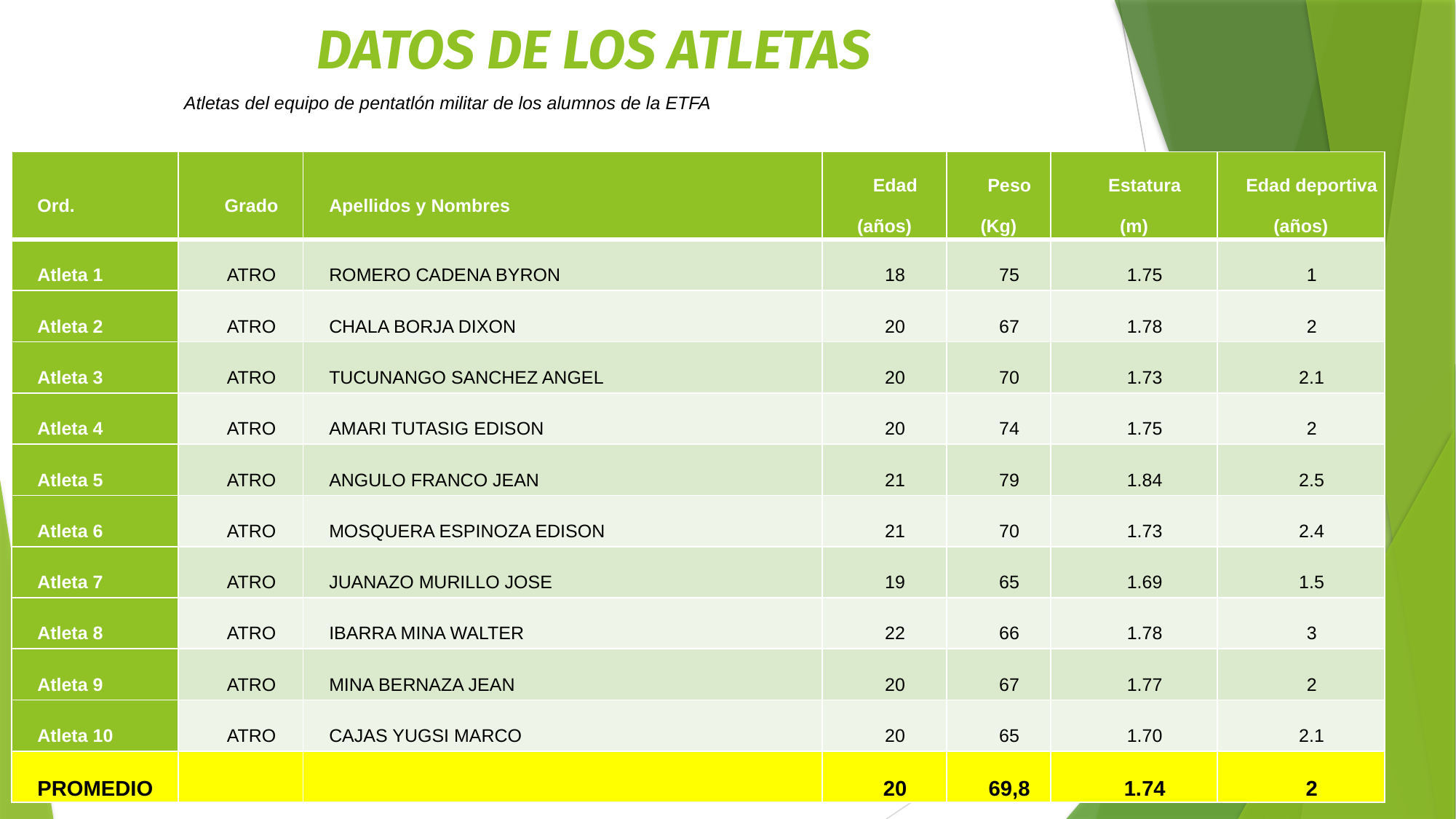

# DATOS DE LOS ATLETAS
Atletas del equipo de pentatlón militar de los alumnos de la ETFA

| Ord. | Grado | Apellidos y Nombres | Edad (años) | Peso (Kg) | Estatura (m) | Edad deportiva (años) |
| --- | --- | --- | --- | --- | --- | --- |
| Atleta 1 | ATRO | ROMERO CADENA BYRON | 18 | 75 | 1.75 | 1 |
| Atleta 2 | ATRO | CHALA BORJA DIXON | 20 | 67 | 1.78 | 2 |
| Atleta 3 | ATRO | TUCUNANGO SANCHEZ ANGEL | 20 | 70 | 1.73 | 2.1 |
| Atleta 4 | ATRO | AMARI TUTASIG EDISON | 20 | 74 | 1.75 | 2 |
| Atleta 5 | ATRO | ANGULO FRANCO JEAN | 21 | 79 | 1.84 | 2.5 |
| Atleta 6 | ATRO | MOSQUERA ESPINOZA EDISON | 21 | 70 | 1.73 | 2.4 |
| Atleta 7 | ATRO | JUANAZO MURILLO JOSE | 19 | 65 | 1.69 | 1.5 |
| Atleta 8 | ATRO | IBARRA MINA WALTER | 22 | 66 | 1.78 | 3 |
| Atleta 9 | ATRO | MINA BERNAZA JEAN | 20 | 67 | 1.77 | 2 |
| Atleta 10 | ATRO | CAJAS YUGSI MARCO | 20 | 65 | 1.70 | 2.1 |
| PROMEDIO |  |  | 20 | 69,8 | 1.74 | 2 |